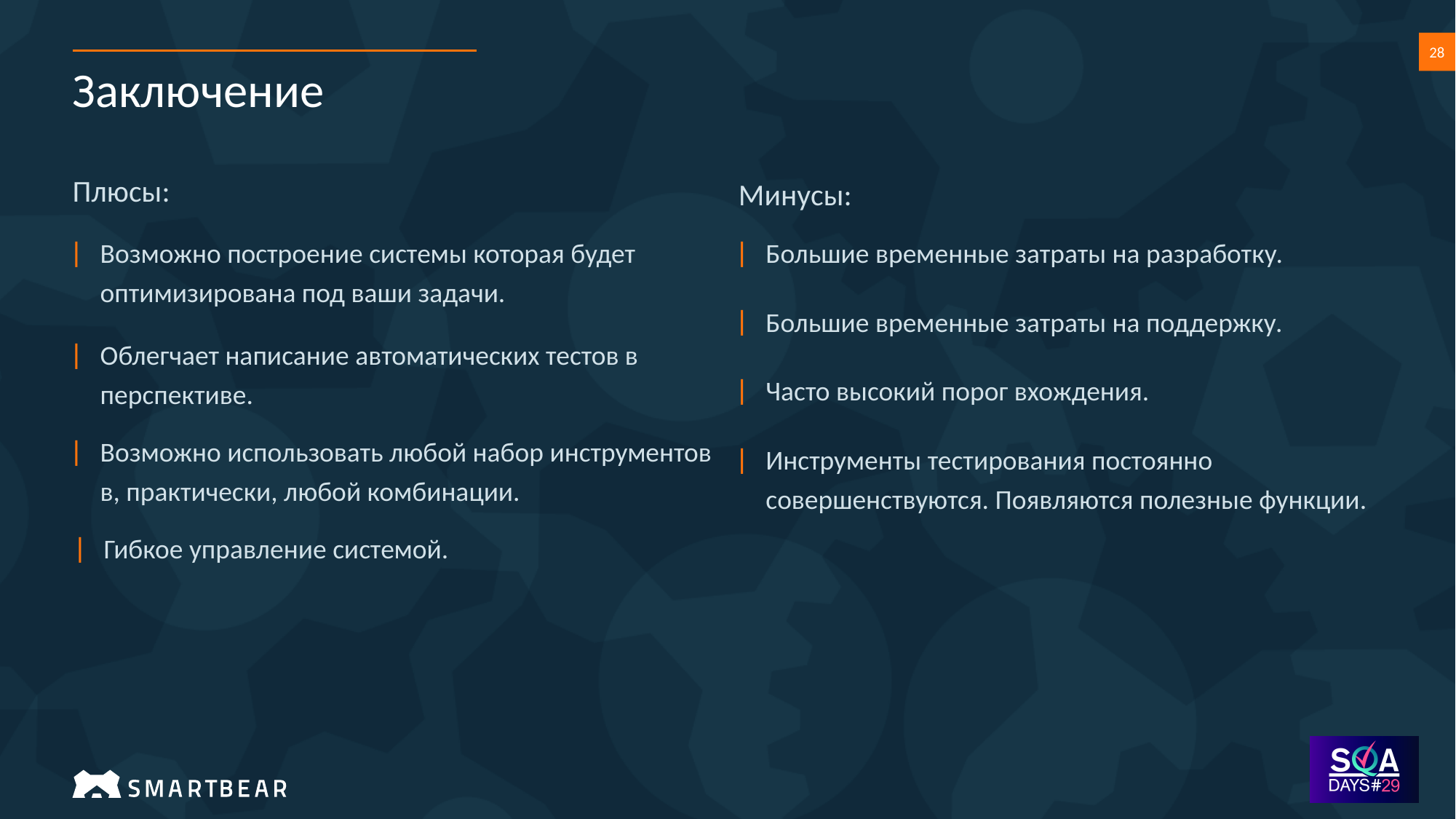

# Заключение
Плюсы:
Минусы:
Возможно построение системы которая будет оптимизирована под ваши задачи.
Большие временные затраты на разработку.
Большие временные затраты на поддержку.
Облегчает написание автоматических тестов в перспективе.
Часто высокий порог вхождения.
Возможно использовать любой набор инструментов в, практически, любой комбинации.
Инструменты тестирования постоянно совершенствуются. Появляются полезные функции.
Гибкое управление системой.